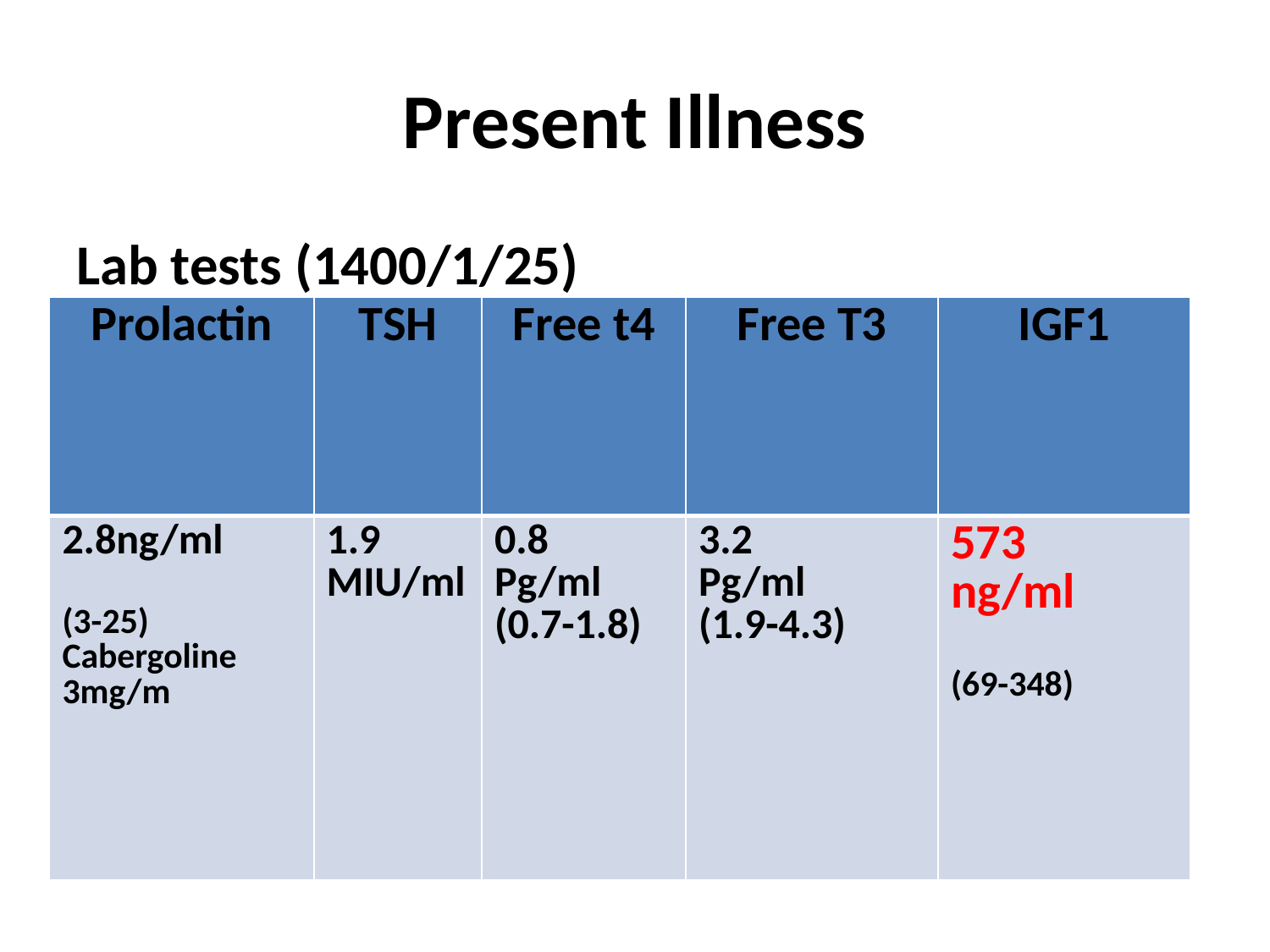

# Present Illness
Lab tests (1400/1/25)

| Prolactin | TSH | Free t4 | Free T3 | IGF1 |
| --- | --- | --- | --- | --- |
| 2.8ng/ml (3-25) Cabergoline 3mg/m | 1.9 MIU/ml | 0.8 Pg/ml (0.7-1.8) | 3.2 Pg/ml (1.9-4.3) | 573 ng/ml (69-348) |